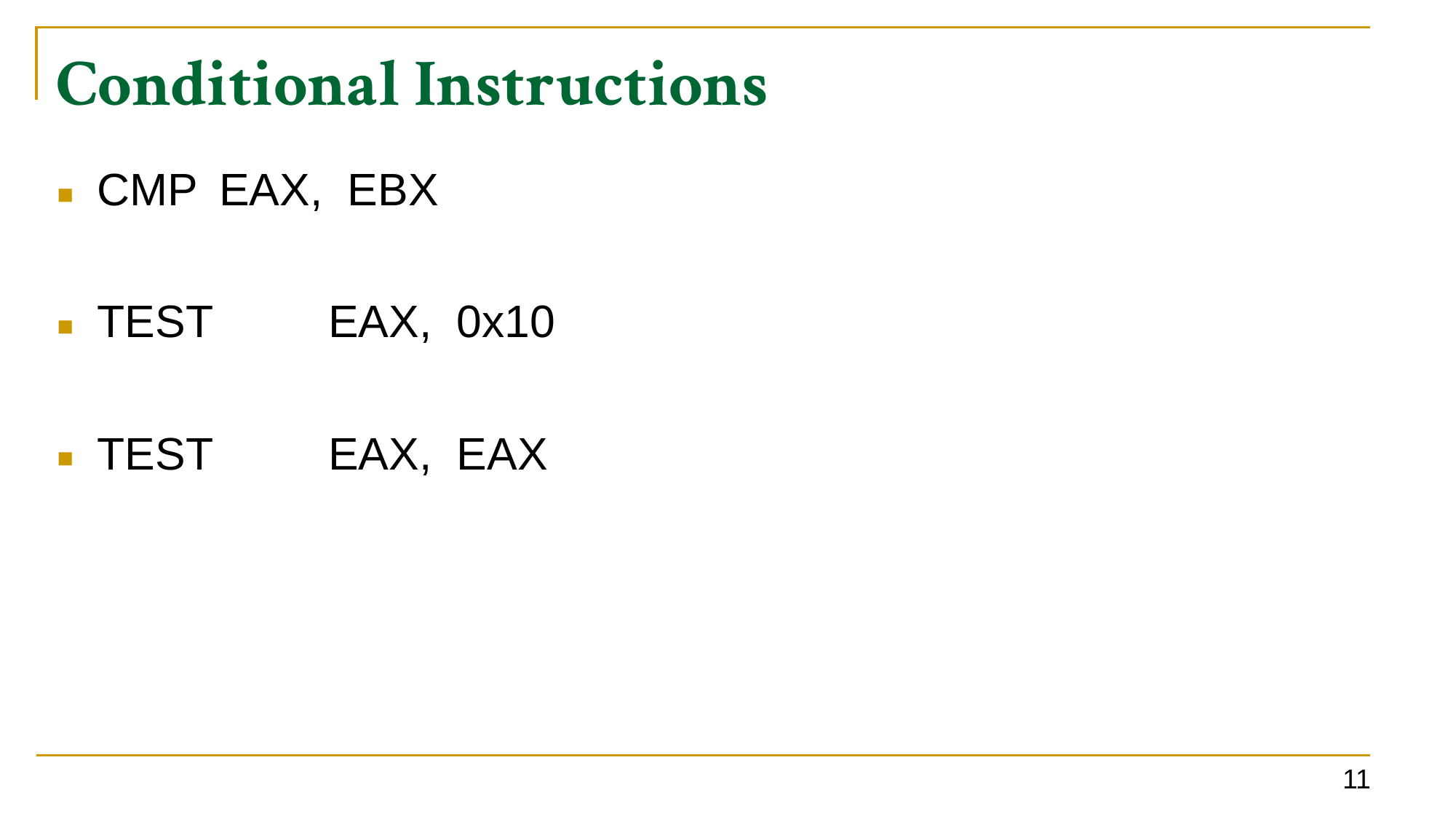

# Conditional Instructions
CMP	 EAX,  EBX

TEST	 EAX,  0x10

TEST	 EAX,  EAX